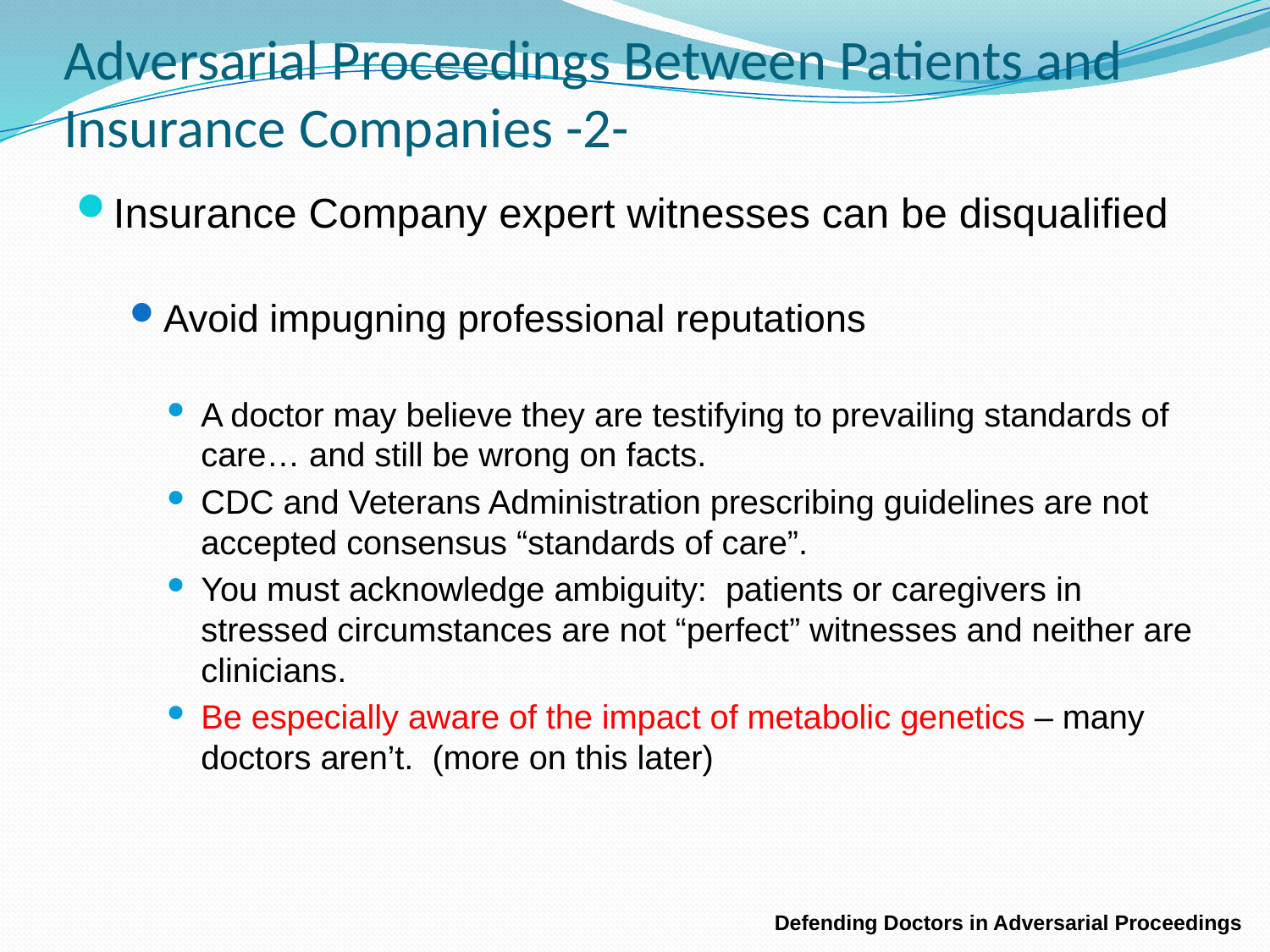

# Adversarial Proceedings Between Patients and Insurance Companies -2-
Insurance Company expert witnesses can be disqualified
Avoid impugning professional reputations
A doctor may believe they are testifying to prevailing standards of care… and still be wrong on facts.
CDC and Veterans Administration prescribing guidelines are not accepted consensus “standards of care”.
You must acknowledge ambiguity:  patients or caregivers in stressed circumstances are not “perfect” witnesses and neither are clinicians.
Be especially aware of the impact of metabolic genetics – many doctors aren’t.  (more on this later)
Defending Doctors in Adversarial Proceedings